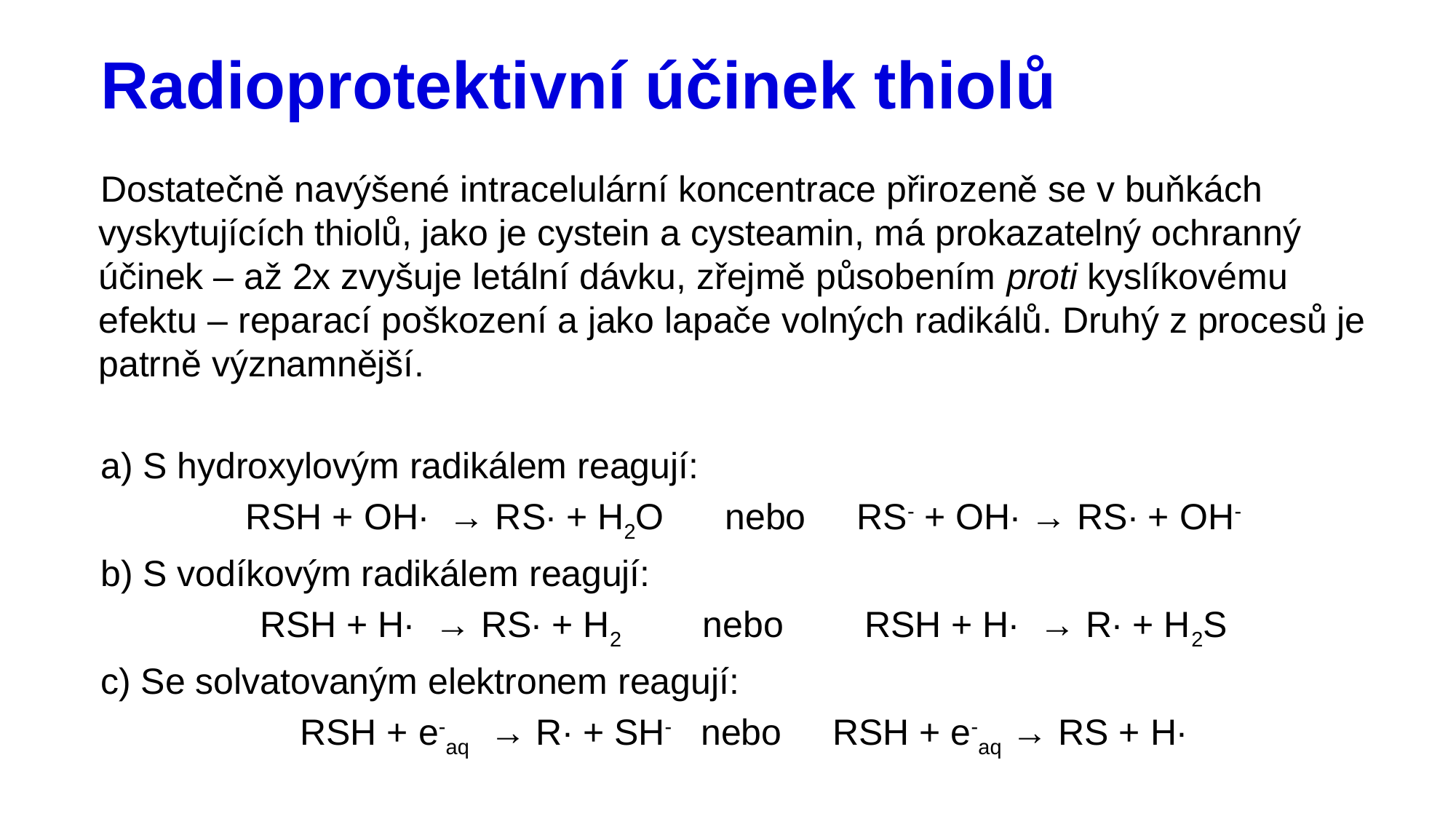

# Radioprotektivní účinek thiolů
Dostatečně navýšené intracelulární koncentrace přirozeně se v buňkách vyskytujících thiolů, jako je cystein a cysteamin, má prokazatelný ochranný účinek – až 2x zvyšuje letální dávku, zřejmě působením proti kyslíkovému efektu – reparací poškození a jako lapače volných radikálů. Druhý z procesů je patrně významnější.

a) S hydroxylovým radikálem reagují:
RSH + OH∙  → RS∙ + H2O      nebo     RS- + OH∙ → RS∙ + OH-
b) S vodíkovým radikálem reagují:
RSH + H∙  → RS∙ + H2        nebo        RSH + H∙  → R∙ + H2S
c) Se solvatovaným elektronem reagují:
RSH + e-aq  → R∙ + SH-     nebo     RSH + e-aq → RS + H∙